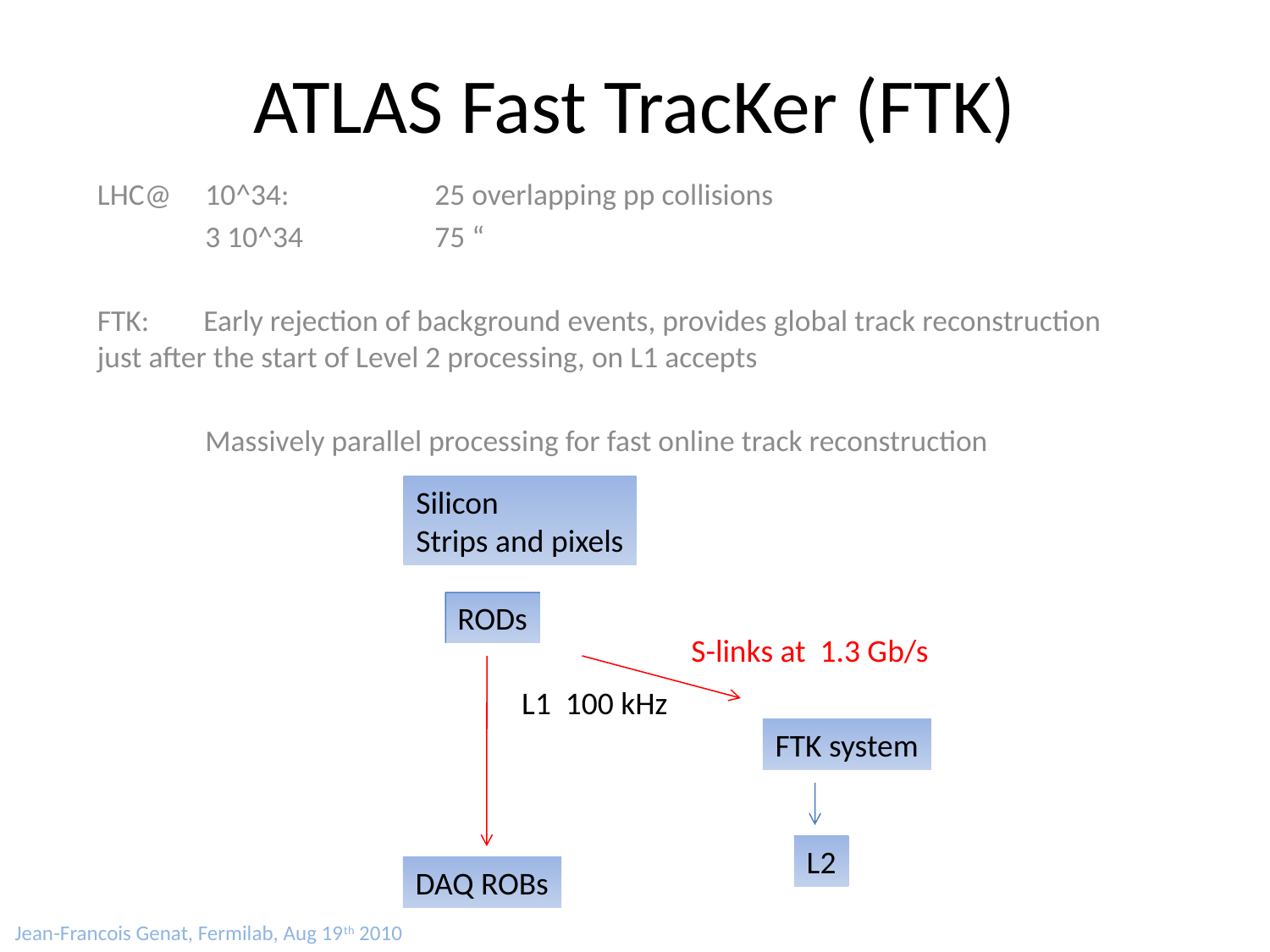

# ATLAS Fast TracKer (FTK)
LHC@ 	10^34: 		  25 overlapping pp collisions
	3 10^34	  	  75 “

FTK:        Early rejection of background events, provides global track reconstruction just after the start of Level 2 processing, on L1 accepts

	Massively parallel processing for fast online track reconstruction

Silicon
Strips and pixels
RODs
S-links at  1.3 Gb/s
L1  100 kHz
FTK system
L2
DAQ ROBs
Jean-Francois Genat, Fermilab, Aug 19th 2010